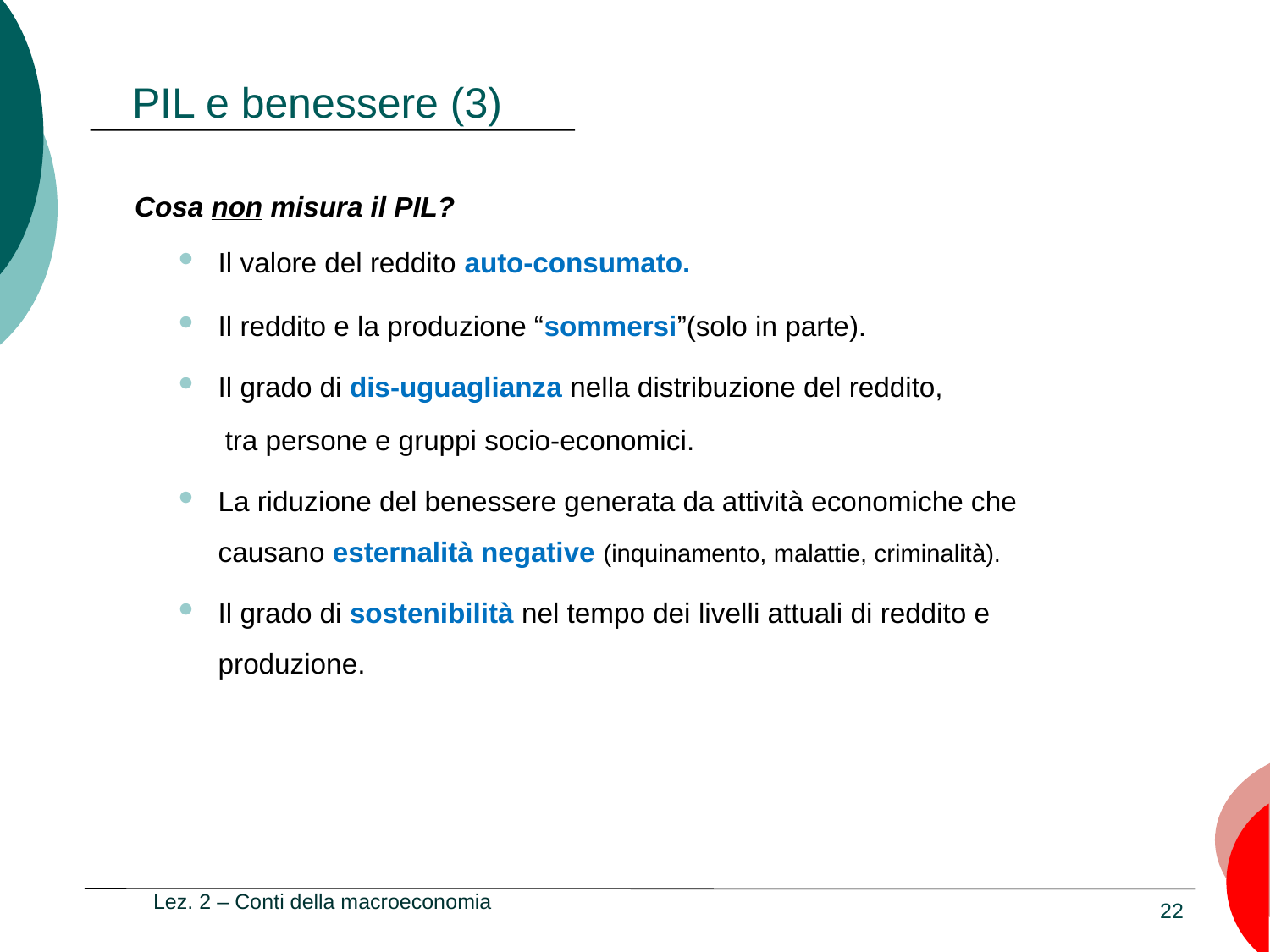

# PIL e benessere (3)
 Cosa non misura il PIL?
Il valore del reddito auto-consumato.
Il reddito e la produzione “sommersi”(solo in parte).
Il grado di dis-uguaglianza nella distribuzione del reddito,
tra persone e gruppi socio-economici.
La riduzione del benessere generata da attività economiche che   causano esternalità negative (inquinamento, malattie, criminalità).
Il grado di sostenibilità nel tempo dei livelli attuali di reddito e produzione.
Lez. 2 – Conti della macroeconomia